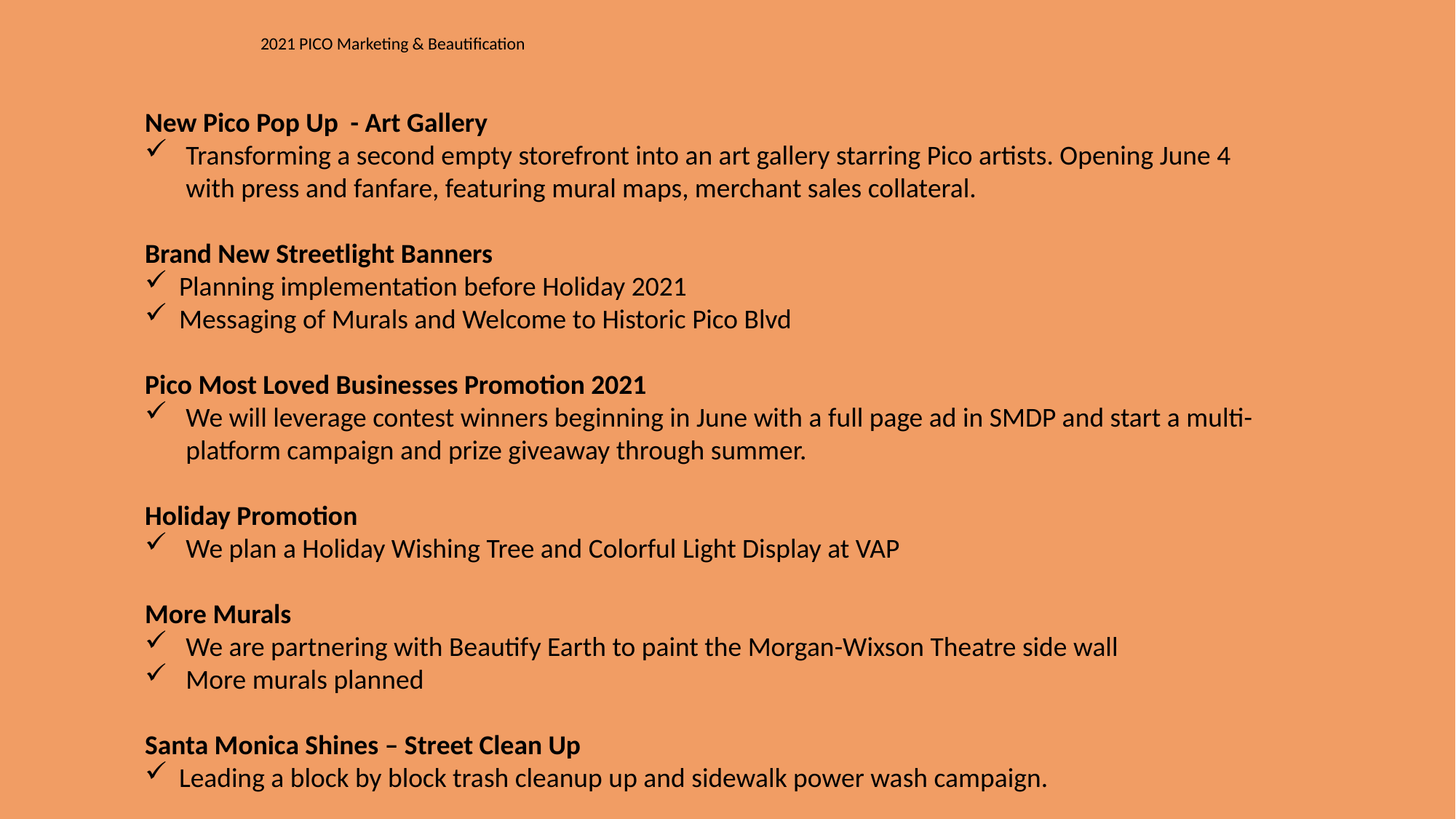

# 2021 PICO Marketing & Beautification
New Pico Pop Up  - Art Gallery
Transforming a second empty storefront into an art gallery starring Pico artists. Opening June 4 with press and fanfare, featuring mural maps, merchant sales collateral.

Brand New Streetlight Banners
Planning implementation before Holiday 2021
Messaging of Murals and Welcome to Historic Pico Blvd

Pico Most Loved Businesses Promotion 2021
We will leverage contest winners beginning in June with a full page ad in SMDP and start a multi-platform campaign and prize giveaway through summer.

Holiday Promotion
We plan a Holiday Wishing Tree and Colorful Light Display at VAP

More Murals
We are partnering with Beautify Earth to paint the Morgan-Wixson Theatre side wall
More murals planned

Santa Monica Shines – Street Clean Up
Leading a block by block trash cleanup up and sidewalk power wash campaign.